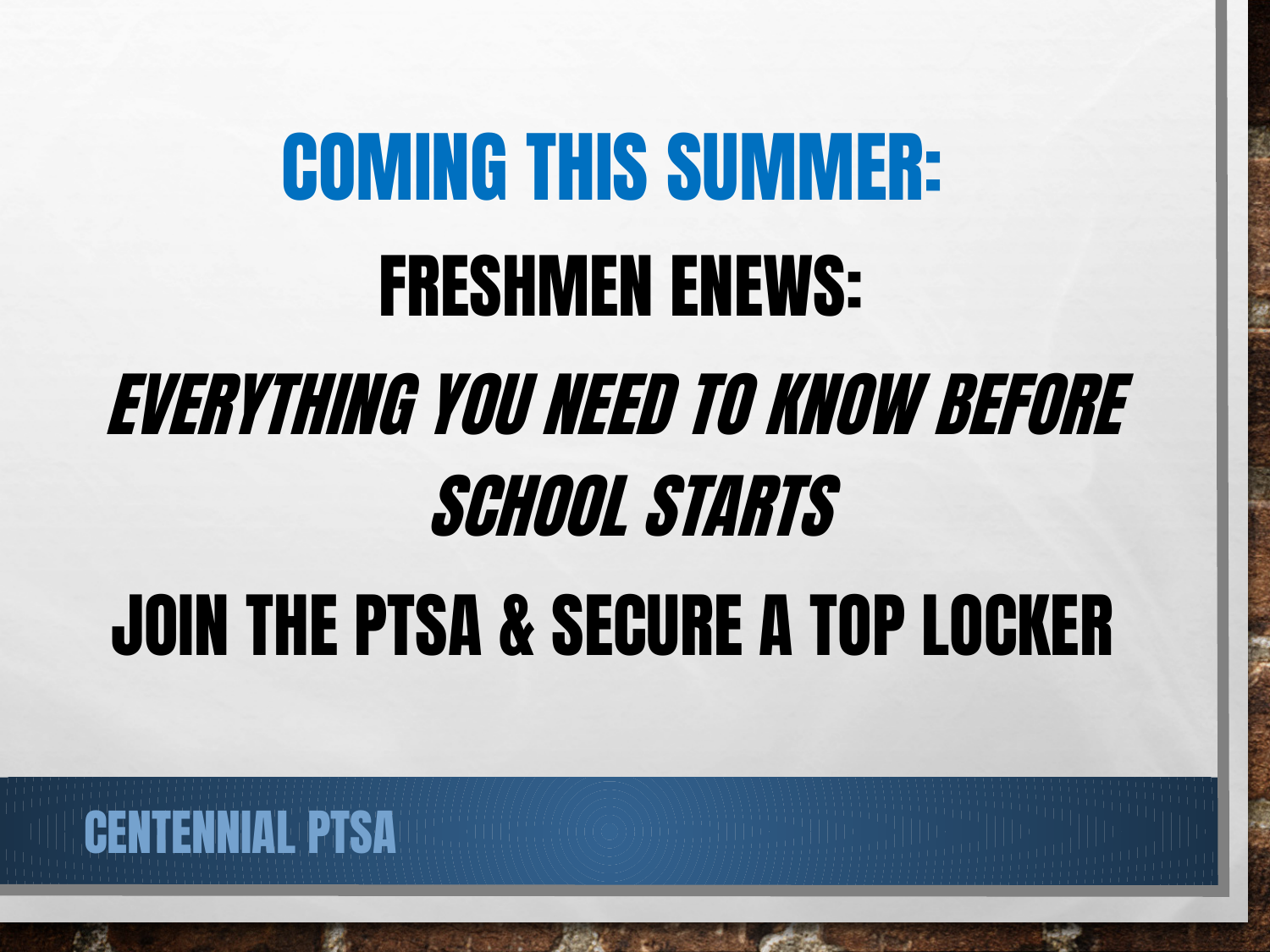

# Coming this summer:
 freshmen enews:
Everything you need to know before school starts
Join the ptsa & Secure a top locker

Centennial PTSA